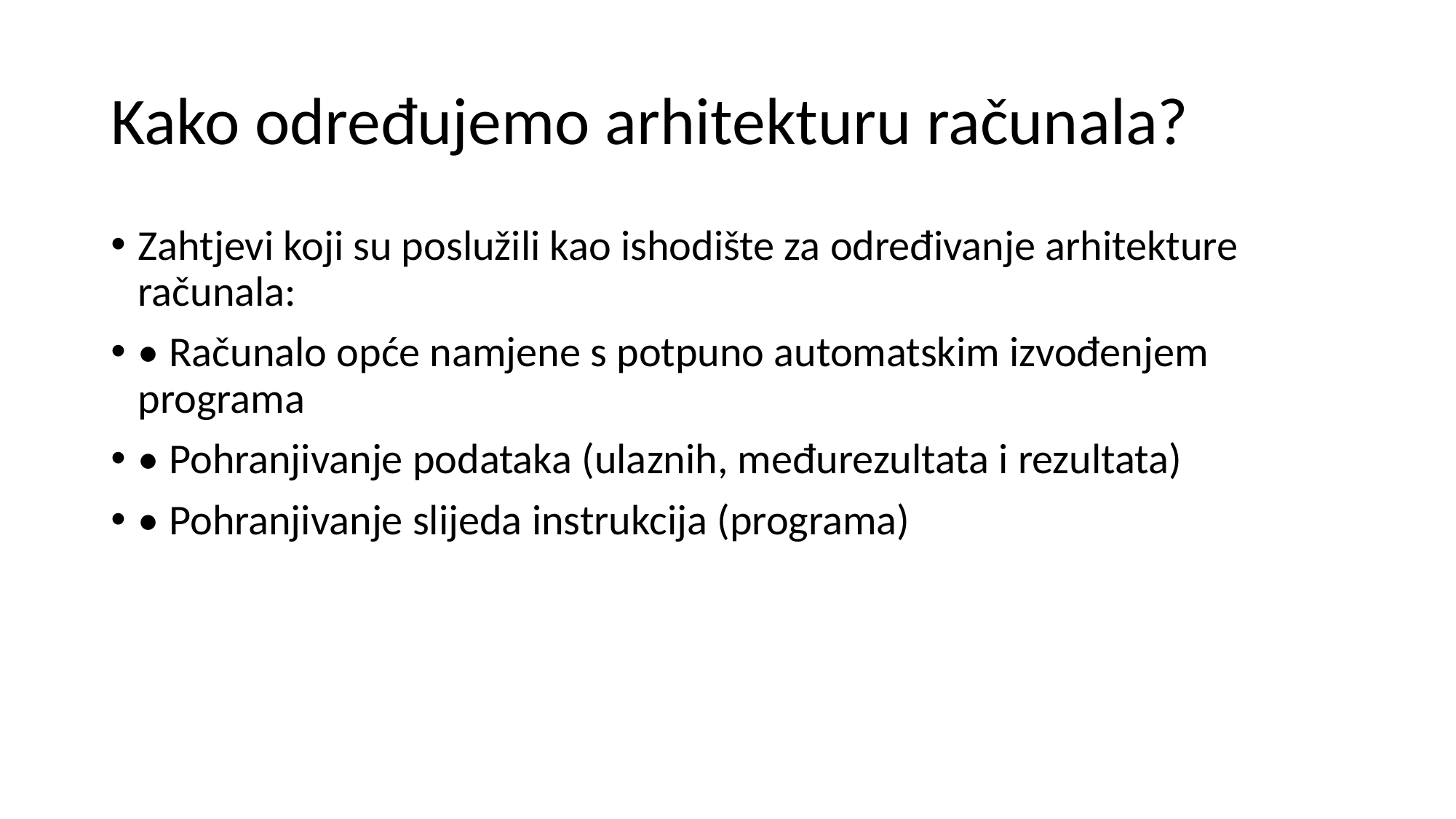

# Kako određujemo arhitekturu računala?
Zahtjevi koji su poslužili kao ishodište za određivanje arhitekture računala:
• Računalo opće namjene s potpuno automatskim izvođenjem programa
• Pohranjivanje podataka (ulaznih, međurezultata i rezultata)
• Pohranjivanje slijeda instrukcija (programa)